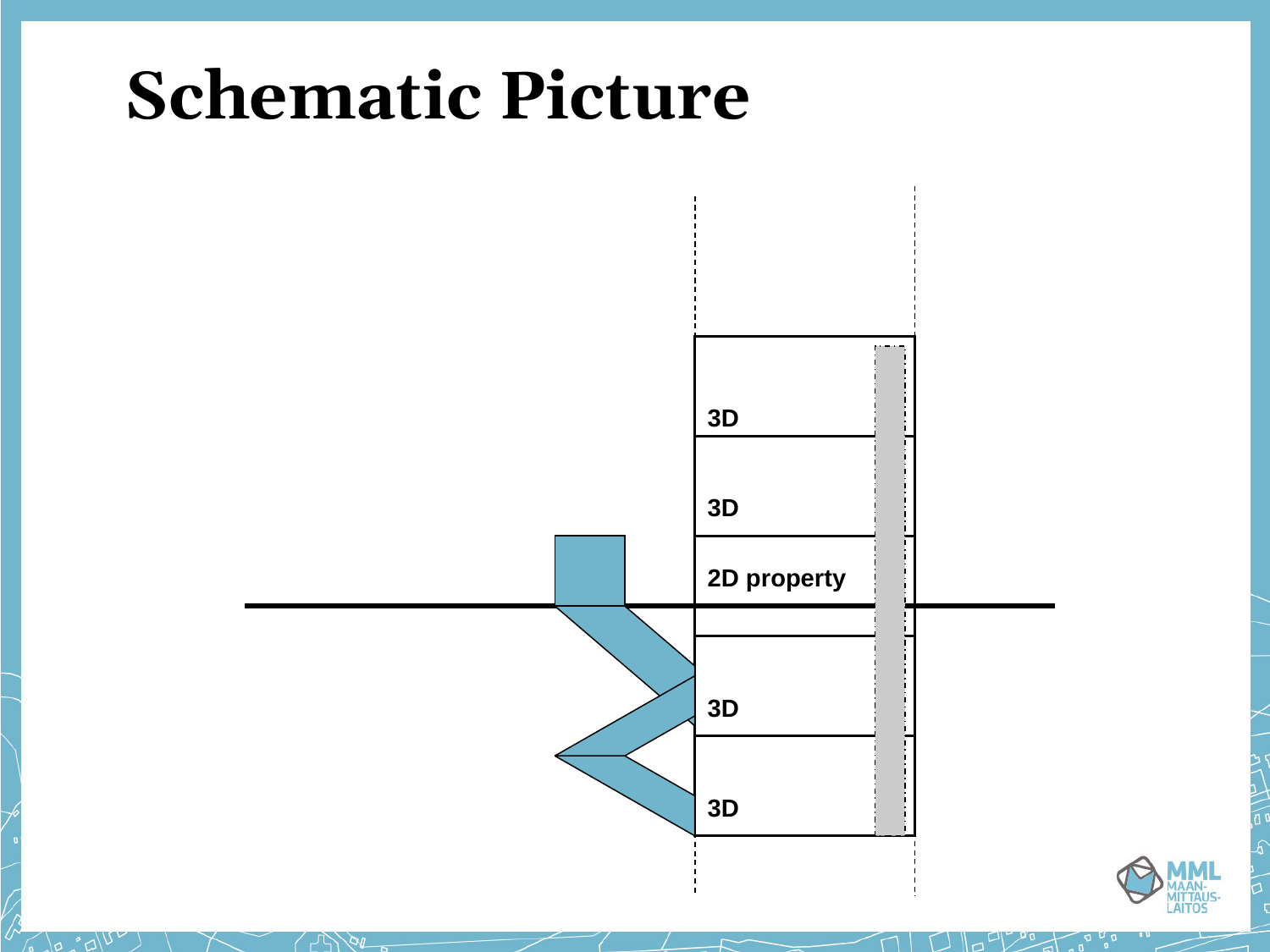

# Schematic Picture

3D

3D

2D property

3D

3D